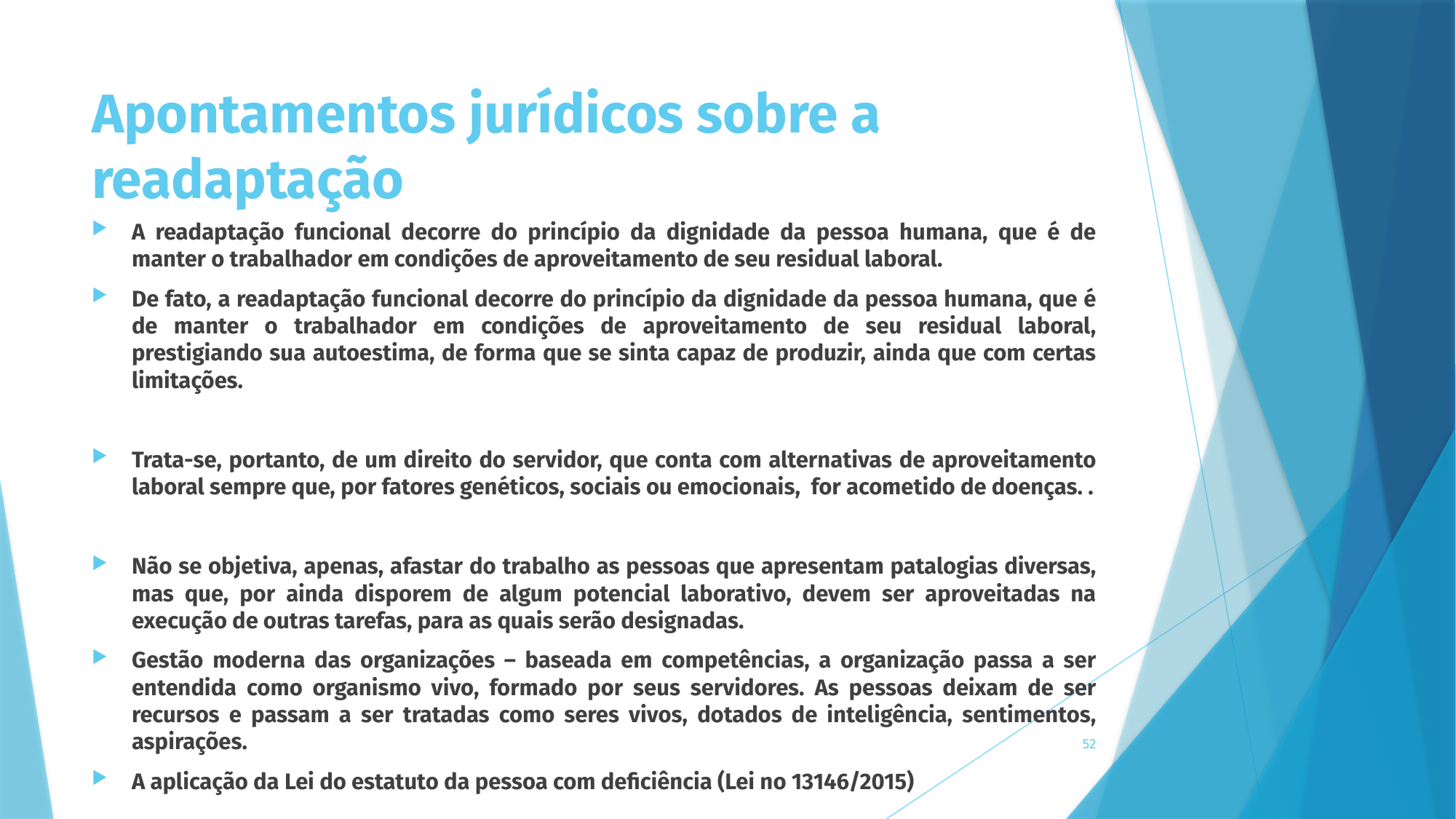

# Apontamentos jurídicos sobre a readaptação
A readaptação funcional decorre do princípio da dignidade da pessoa humana, que é de manter o trabalhador em condições de aproveitamento de seu residual laboral.
De fato, a readaptação funcional decorre do princípio da dignidade da pessoa humana, que é de manter o trabalhador em condições de aproveitamento de seu residual laboral, prestigiando sua autoestima, de forma que se sinta capaz de produzir, ainda que com certas limitações.

Trata-se, portanto, de um direito do servidor, que conta com alternativas de aproveitamento laboral sempre que, por fatores genéticos, sociais ou emocionais,  for acometido de doenças. .

Não se objetiva, apenas, afastar do trabalho as pessoas que apresentam patalogias diversas, mas que, por ainda disporem de algum potencial laborativo, devem ser aproveitadas na execução de outras tarefas, para as quais serão designadas.
Gestão moderna das organizações – baseada em competências, a organização passa a ser entendida como organismo vivo, formado por seus servidores. As pessoas deixam de ser recursos e passam a ser tratadas como seres vivos, dotados de inteligência, sentimentos, aspirações.
A aplicação da Lei do estatuto da pessoa com deficiência (Lei no 13146/2015)

52